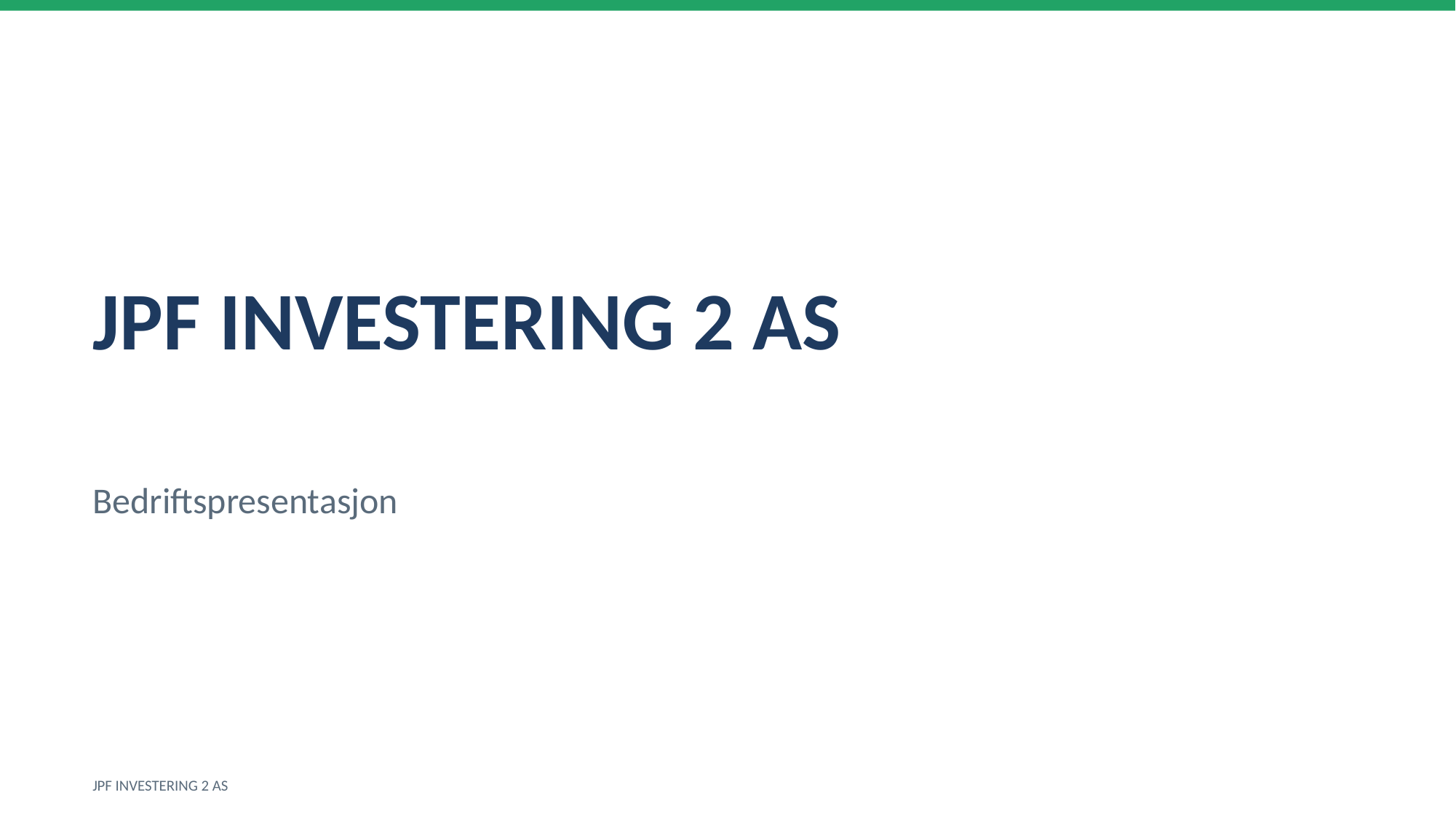

JPF INVESTERING 2 AS
Bedriftspresentasjon
JPF INVESTERING 2 AS